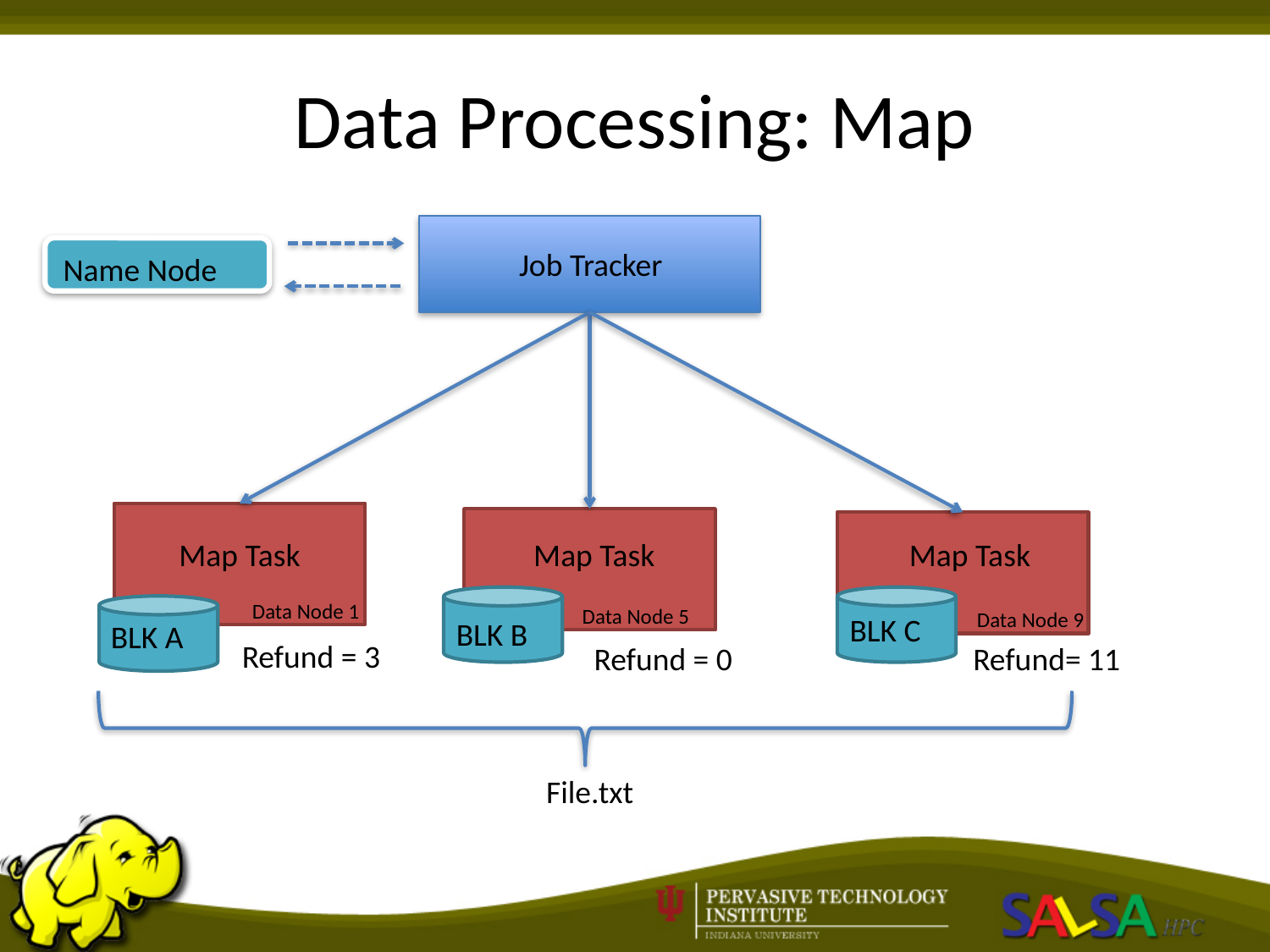

# Data Processing: Map

Job Tracker

Name Node

Map Task
Map Task
Map Task

Data Node 1

Data Node 5
Data Node 9
BLK C
BLK B
BLK A
Refund = 3
Refund = 0
Refund= 11
File.txt